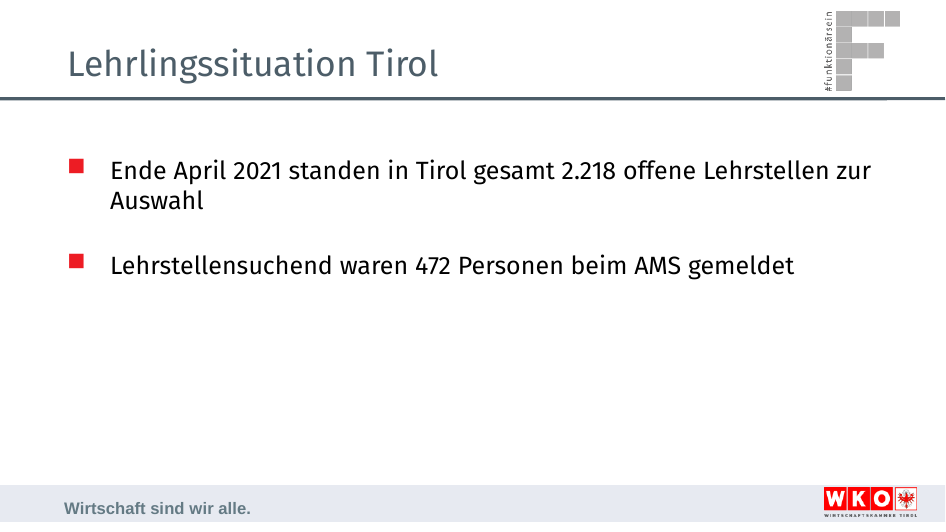

# Lehrlingssituation Tirol

Ende April 2021 standen in Tirol gesamt 2.218 offene Lehrstellen zur Auswahl
Lehrstellensuchend waren 472 Personen beim AMS gemeldet